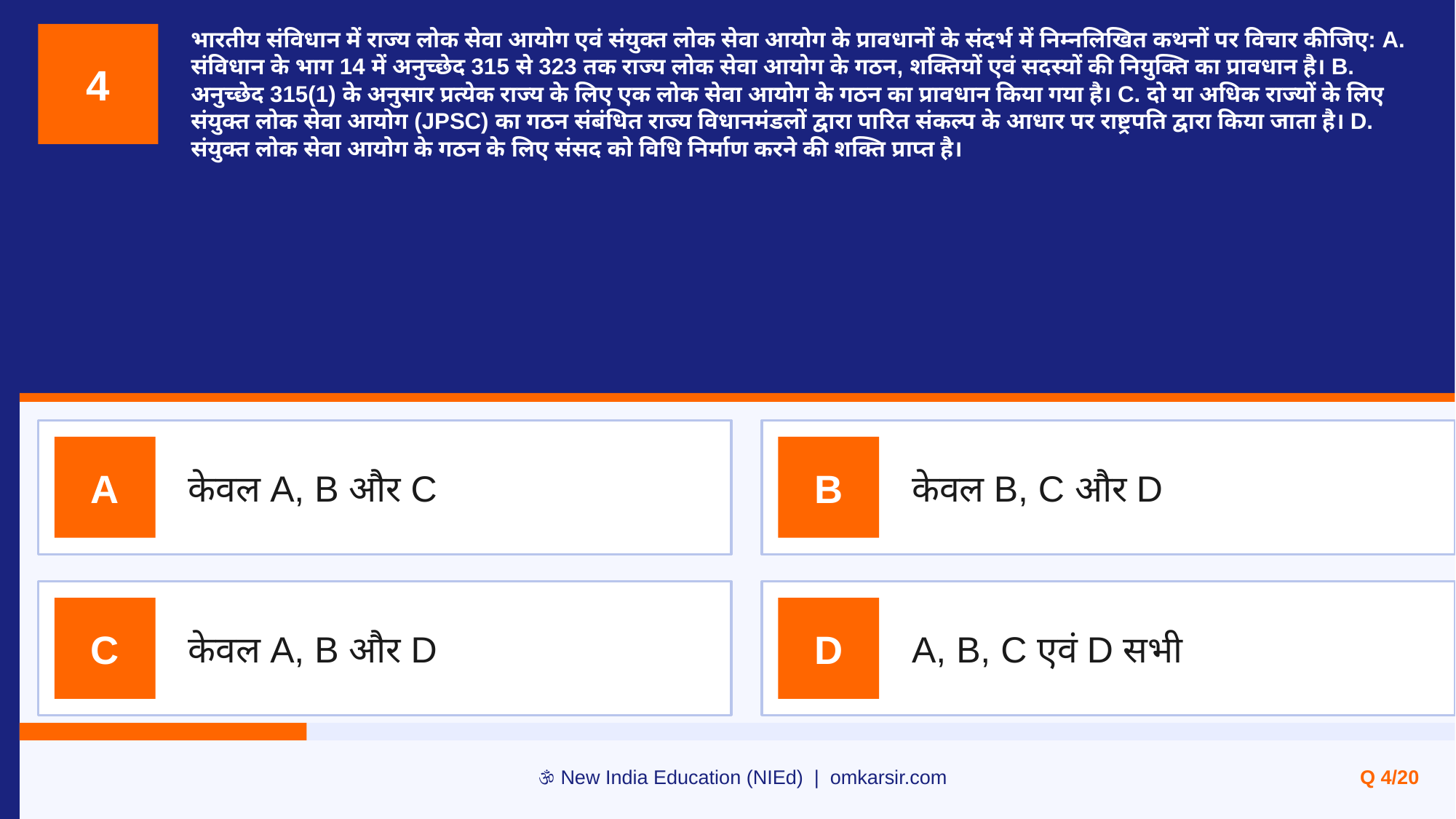

भारतीय संविधान में राज्य लोक सेवा आयोग एवं संयुक्त लोक सेवा आयोग के प्रावधानों के संदर्भ में निम्नलिखित कथनों पर विचार कीजिए: A. संविधान के भाग 14 में अनुच्छेद 315 से 323 तक राज्य लोक सेवा आयोग के गठन, शक्तियों एवं सदस्यों की नियुक्ति का प्रावधान है। B. अनुच्छेद 315(1) के अनुसार प्रत्येक राज्य के लिए एक लोक सेवा आयोग के गठन का प्रावधान किया गया है। C. दो या अधिक राज्यों के लिए संयुक्त लोक सेवा आयोग (JPSC) का गठन संबंधित राज्य विधानमंडलों द्वारा पारित संकल्प के आधार पर राष्ट्रपति द्वारा किया जाता है। D. संयुक्त लोक सेवा आयोग के गठन के लिए संसद को विधि निर्माण करने की शक्ति प्राप्त है।
4

केवल A, B और C
केवल B, C और D
A
B

केवल A, B और D
A, B, C एवं D सभी
C
D

🕉️ New India Education (NIEd)  |  omkarsir.com
Q 4/20